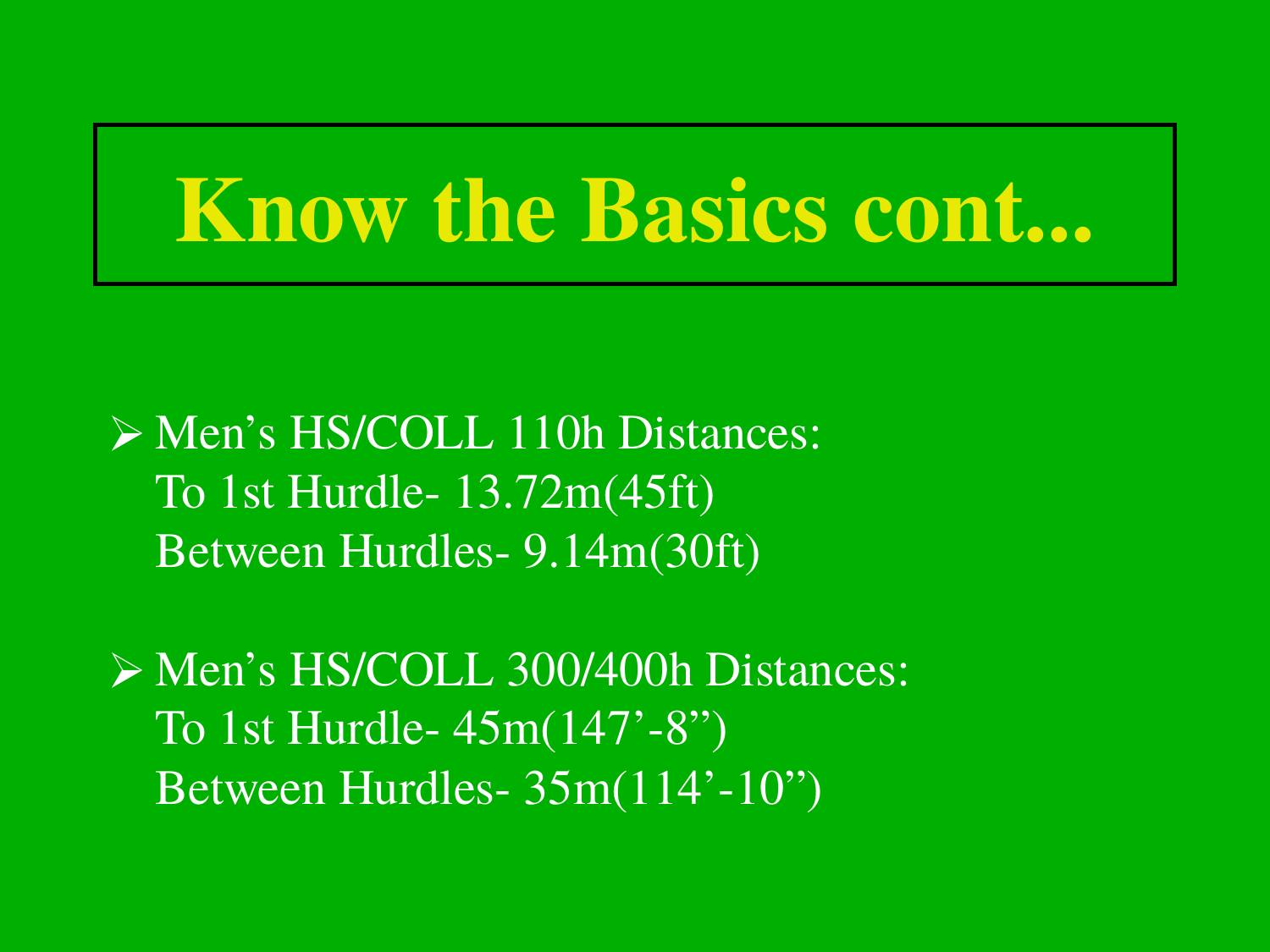

# Know the Basics cont...

Men’s HS/COLL 110h Distances:
To 1st Hurdle- 13.72m(45ft)
Between Hurdles- 9.14m(30ft)

Men’s HS/COLL 300/400h Distances:
To 1st Hurdle- 45m(147’-8”)
Between Hurdles- 35m(114’-10”)